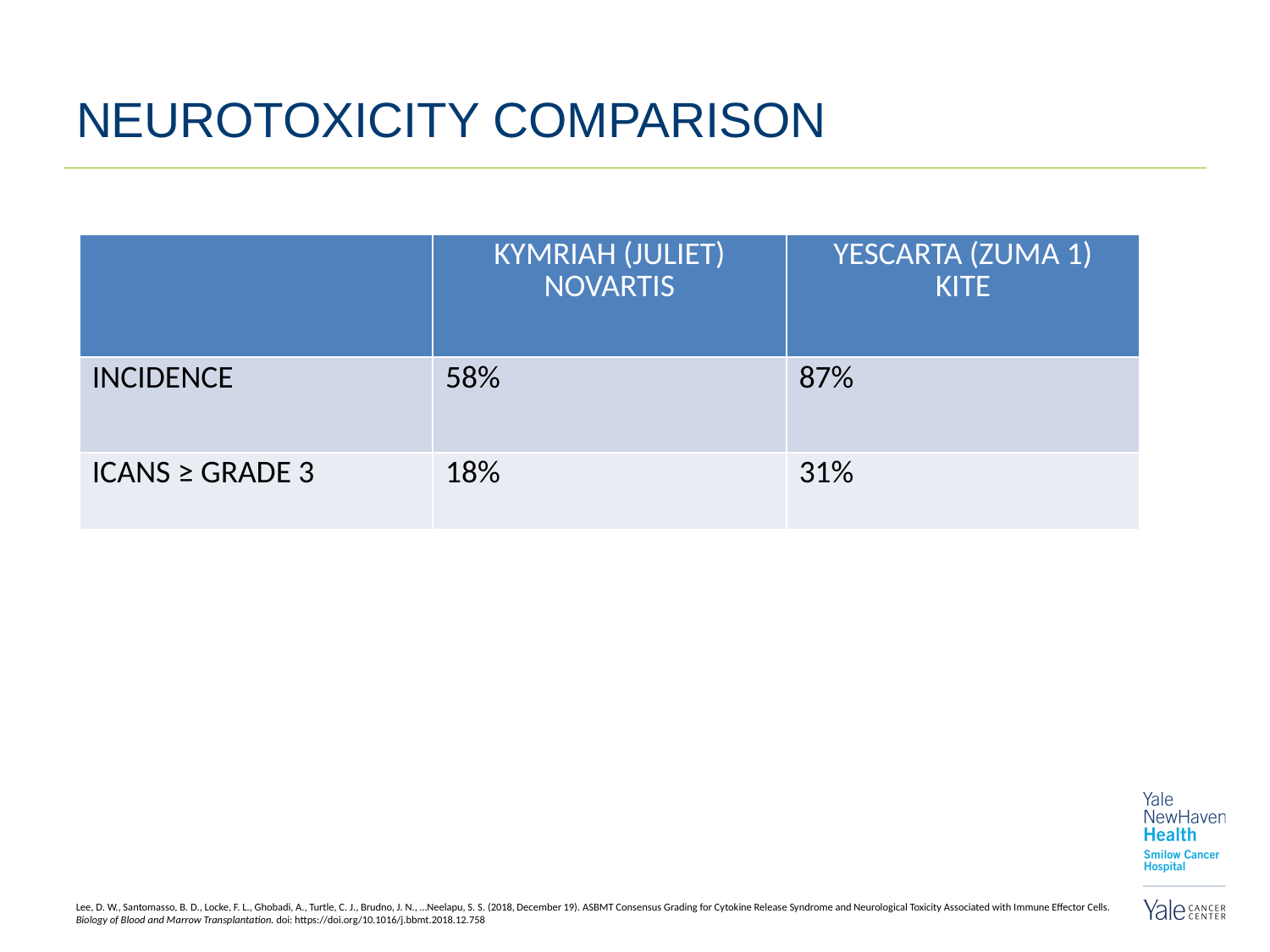

# NEUROTOXICITY COMPARISON
|  | KYMRIAH (JULIET) NOVARTIS | YESCARTA (ZUMA 1) KITE |
| --- | --- | --- |
| INCIDENCE | 58% | 87% |
| ICANS ≥ GRADE 3 | 18% | 31% |
Lee, D. W., Santomasso, B. D., Locke, F. L., Ghobadi, A., Turtle, C. J., Brudno, J. N., …Neelapu, S. S. (2018, December 19). ASBMT Consensus Grading for Cytokine Release Syndrome and Neurological Toxicity Associated with Immune Effector Cells. Biology of Blood and Marrow Transplantation. doi: https://doi.org/10.1016/j.bbmt.2018.12.758